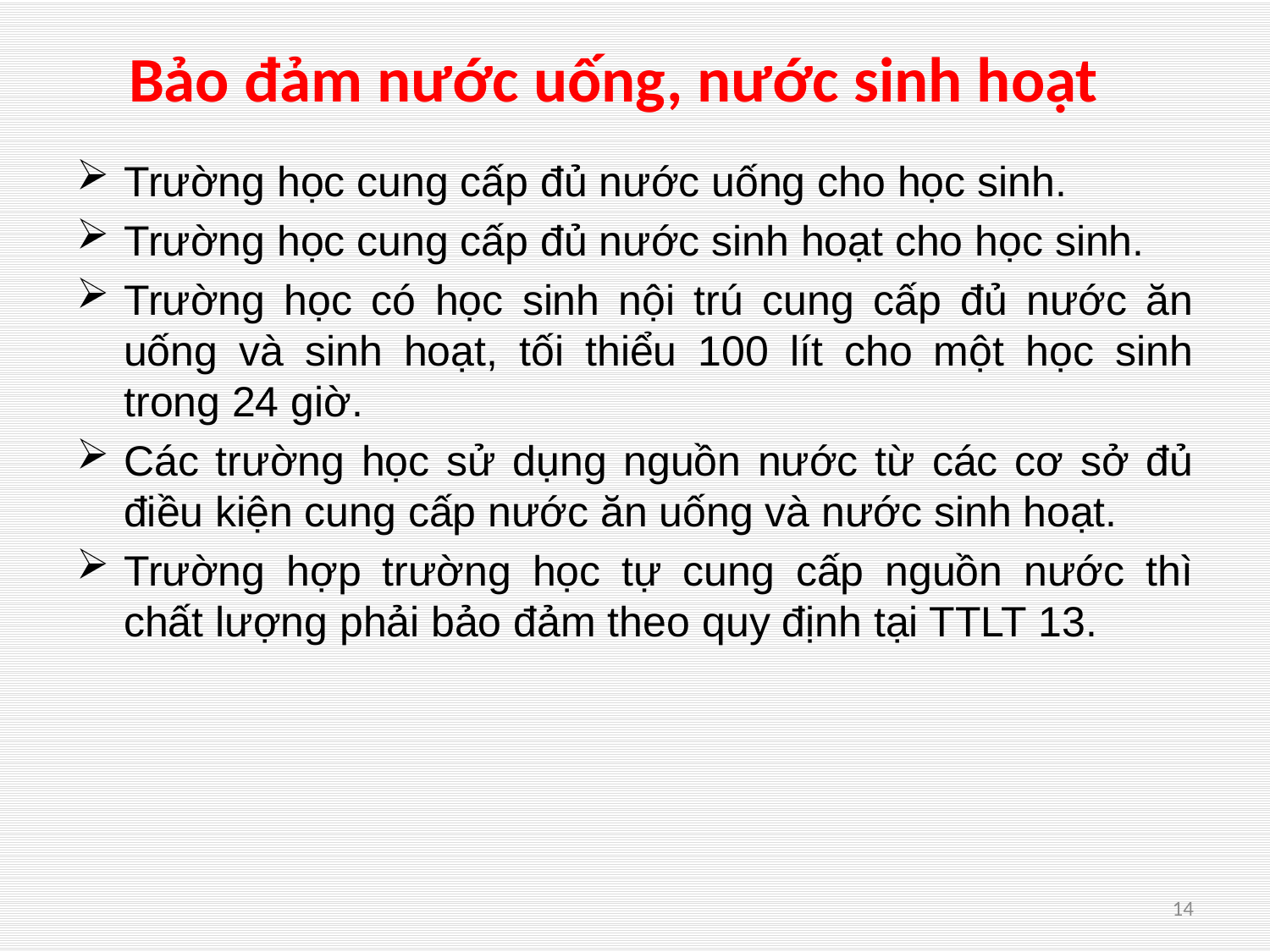

# Bảo đảm nước uống, nước sinh hoạt
Trường học cung cấp đủ nước uống cho học sinh.
Trường học cung cấp đủ nước sinh hoạt cho học sinh.
Trường học có học sinh nội trú cung cấp đủ nước ăn uống và sinh hoạt, tối thiểu 100 lít cho một học sinh trong 24 giờ.
Các trường học sử dụng nguồn nước từ các cơ sở đủ điều kiện cung cấp nước ăn uống và nước sinh hoạt.
Trường hợp trường học tự cung cấp nguồn nước thì chất lượng phải bảo đảm theo quy định tại TTLT 13.
14